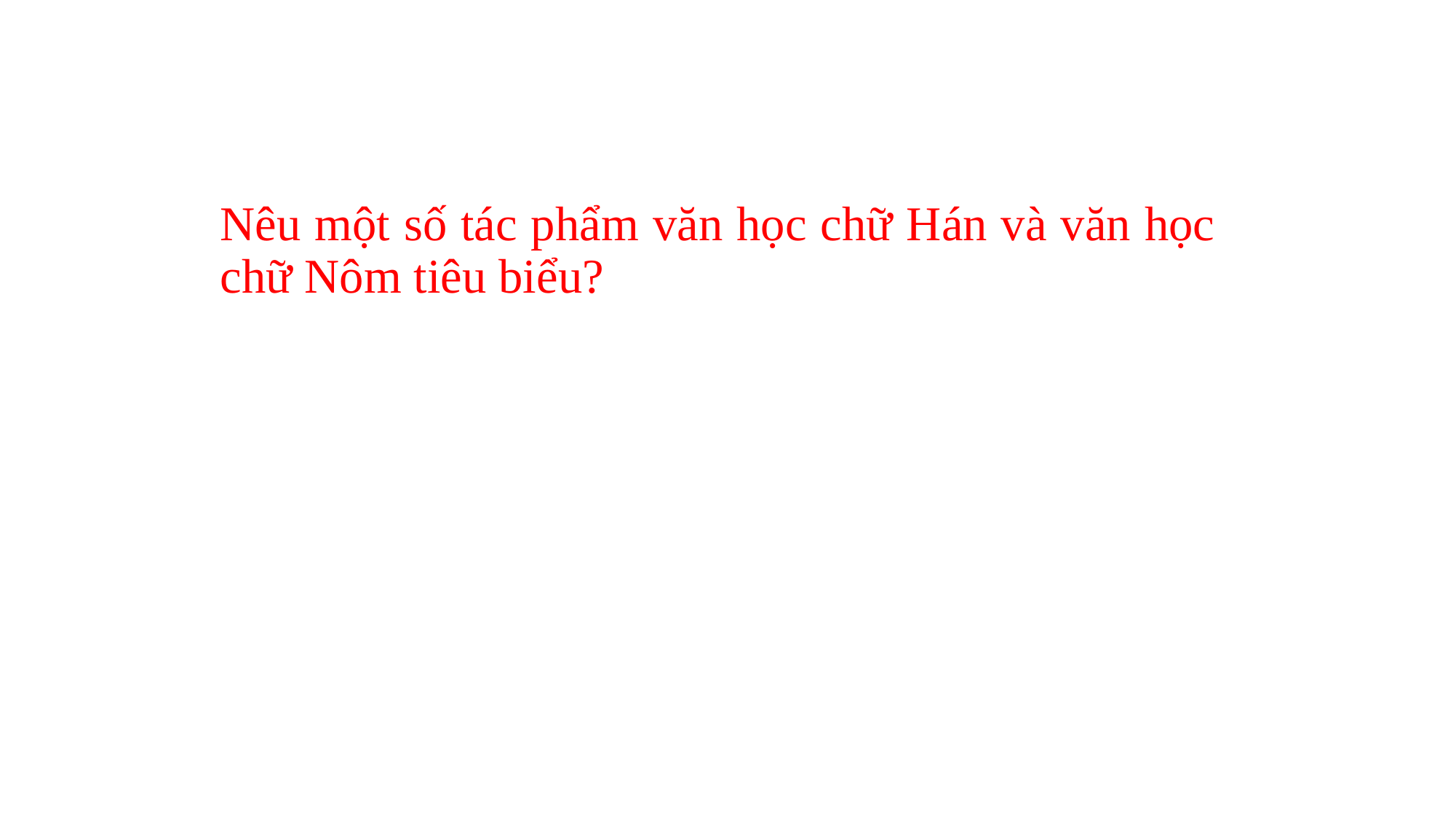

Nêu một số tác phẩm văn học chữ Hán và văn học chữ Nôm tiêu biểu?